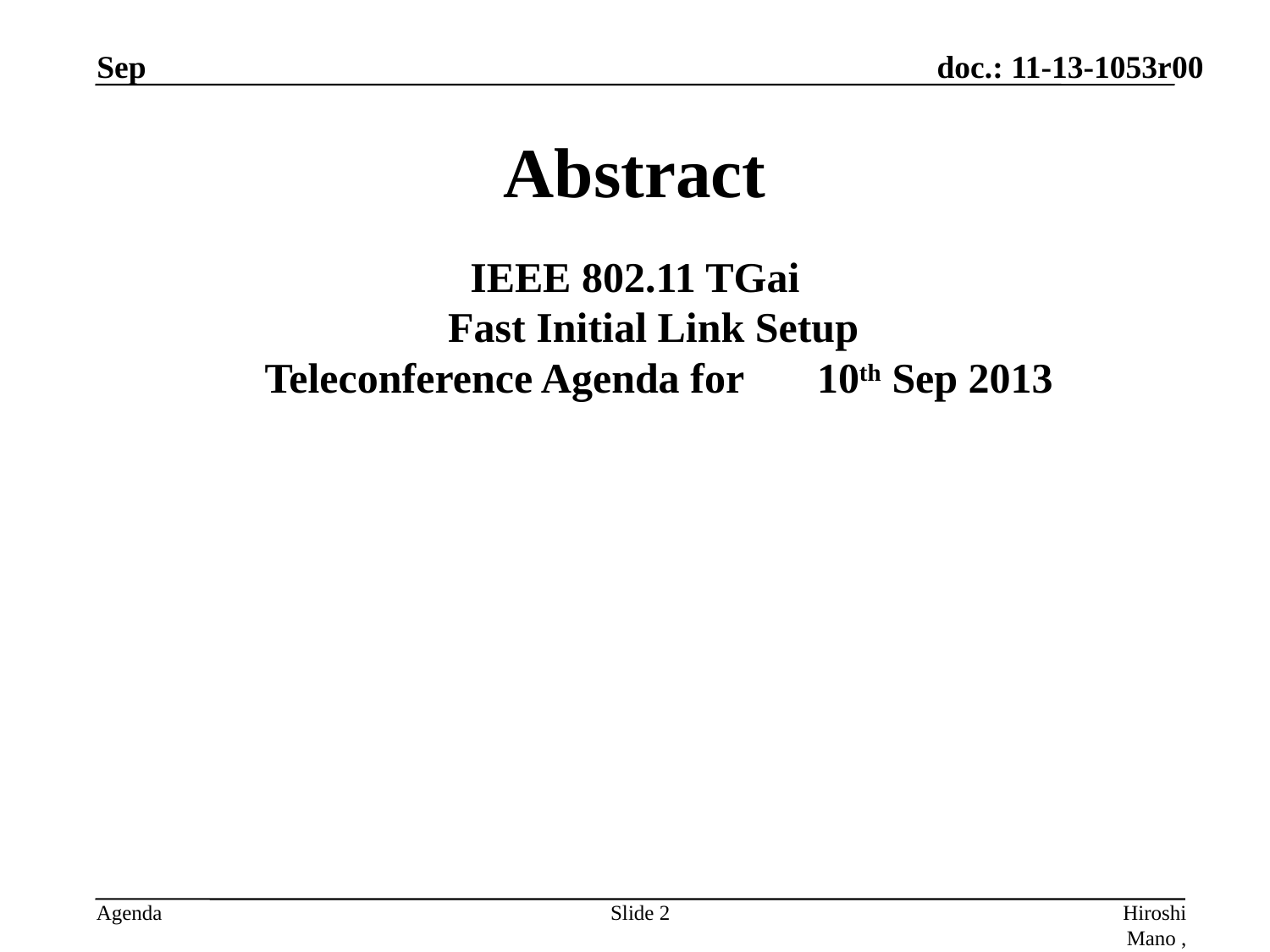

Sep
# Abstract
IEEE 802.11 TGai
Fast Initial Link Setup
Teleconference Agenda for 　10th Sep 2013
Slide 2
Hiroshi Mano , ATRD Root,Lab